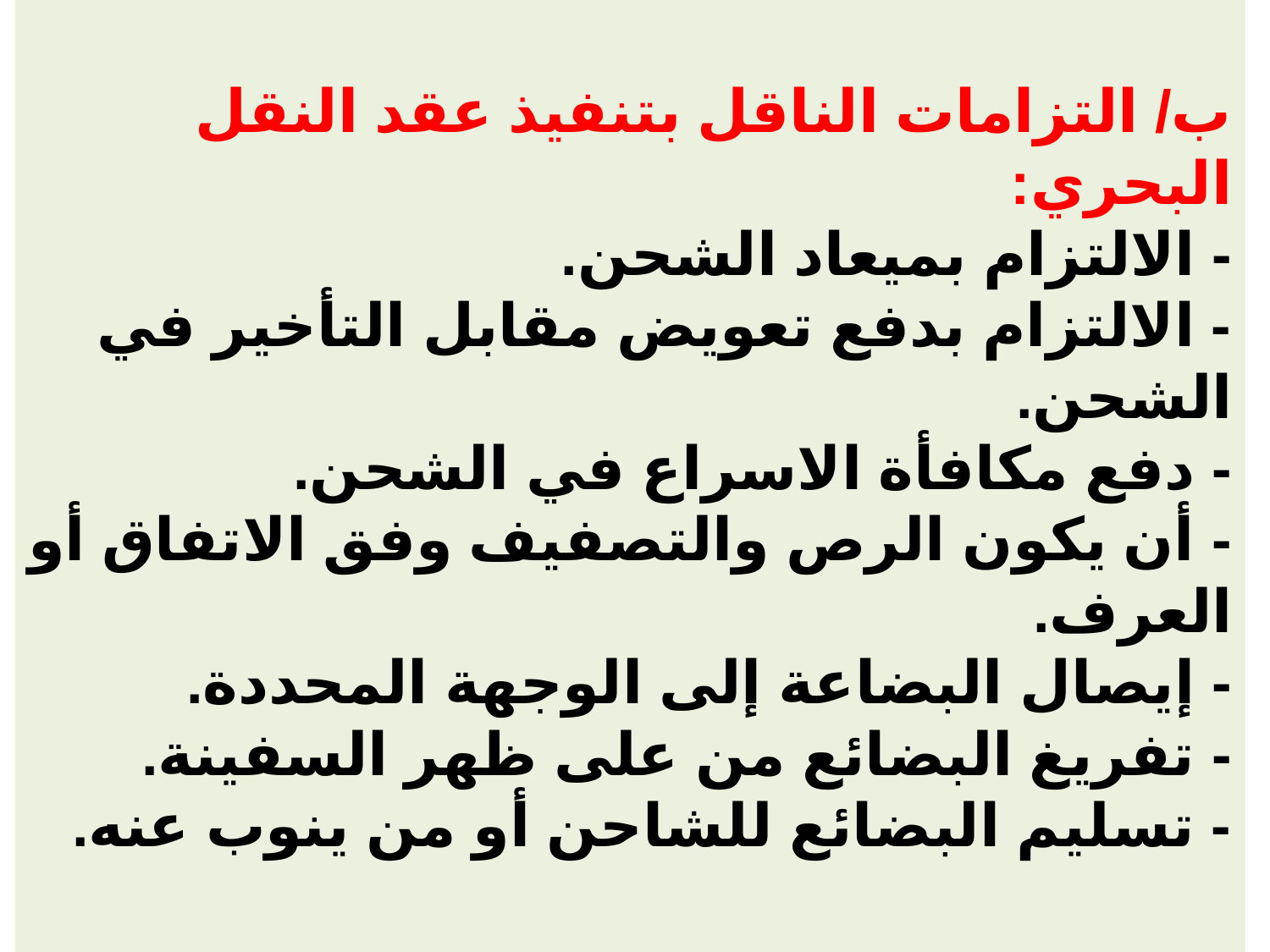

# ب/ التزامات الناقل بتنفيذ عقد النقل البحري: - الالتزام بميعاد الشحن. - الالتزام بدفع تعويض مقابل التأخير في الشحن. - دفع مكافأة الاسراع في الشحن. - أن يكون الرص والتصفيف وفق الاتفاق أو العرف. - إيصال البضاعة إلى الوجهة المحددة. - تفريغ البضائع من على ظهر السفينة. - تسليم البضائع للشاحن أو من ينوب عنه.